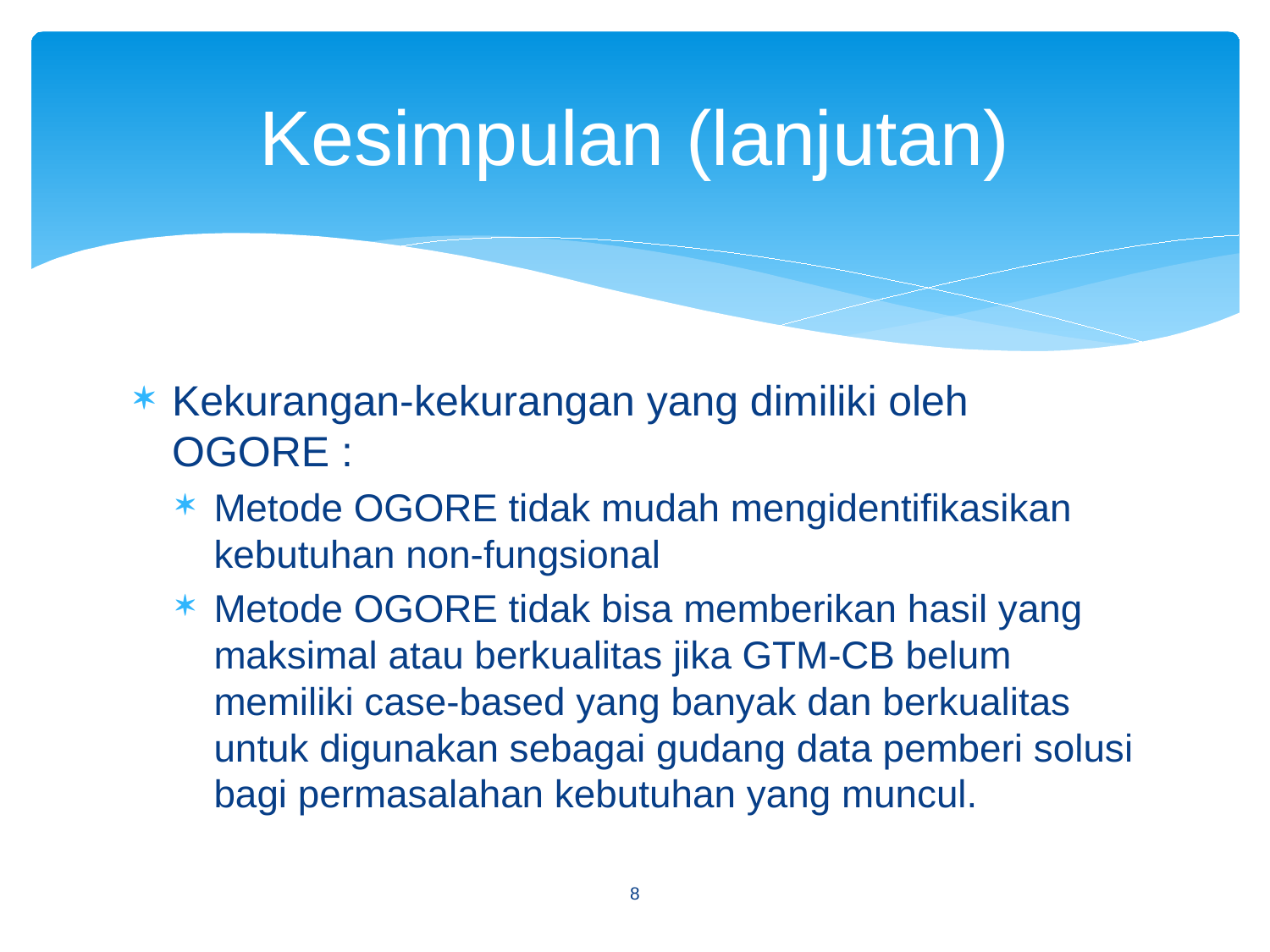

# Kesimpulan (lanjutan)
Kekurangan-kekurangan yang dimiliki oleh OGORE :
Metode OGORE tidak mudah mengidentifikasikan kebutuhan non-fungsional
Metode OGORE tidak bisa memberikan hasil yang maksimal atau berkualitas jika GTM-CB belum memiliki case-based yang banyak dan berkualitas untuk digunakan sebagai gudang data pemberi solusi bagi permasalahan kebutuhan yang muncul.
8